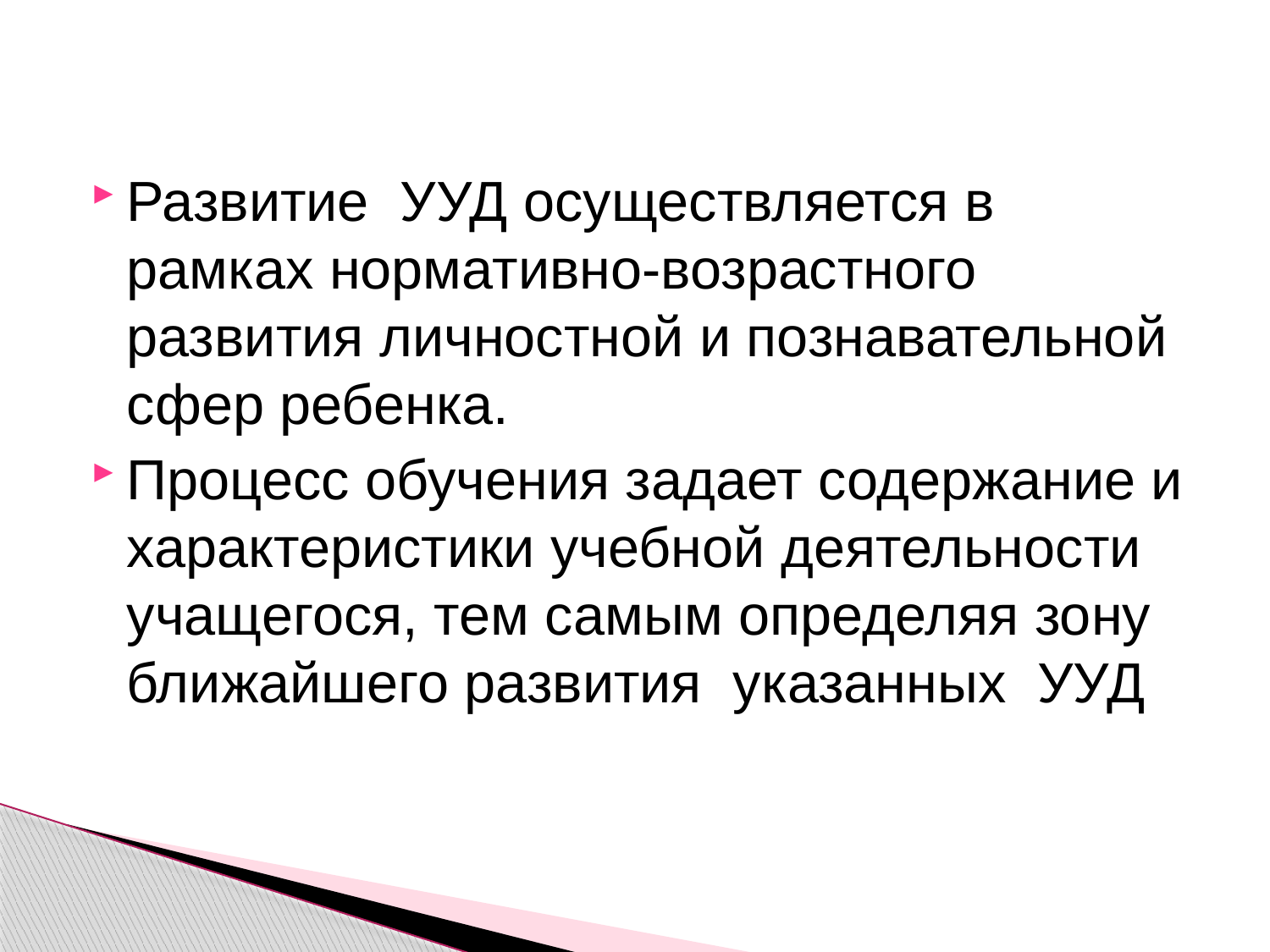

#
Развитие  УУД осуществляется в рамках нормативно-возрастного развития личностной и познавательной сфер ребенка.
Процесс обучения задает содержание и характеристики учебной деятельности учащегося, тем самым определяя зону ближайшего развития  указанных  УУД